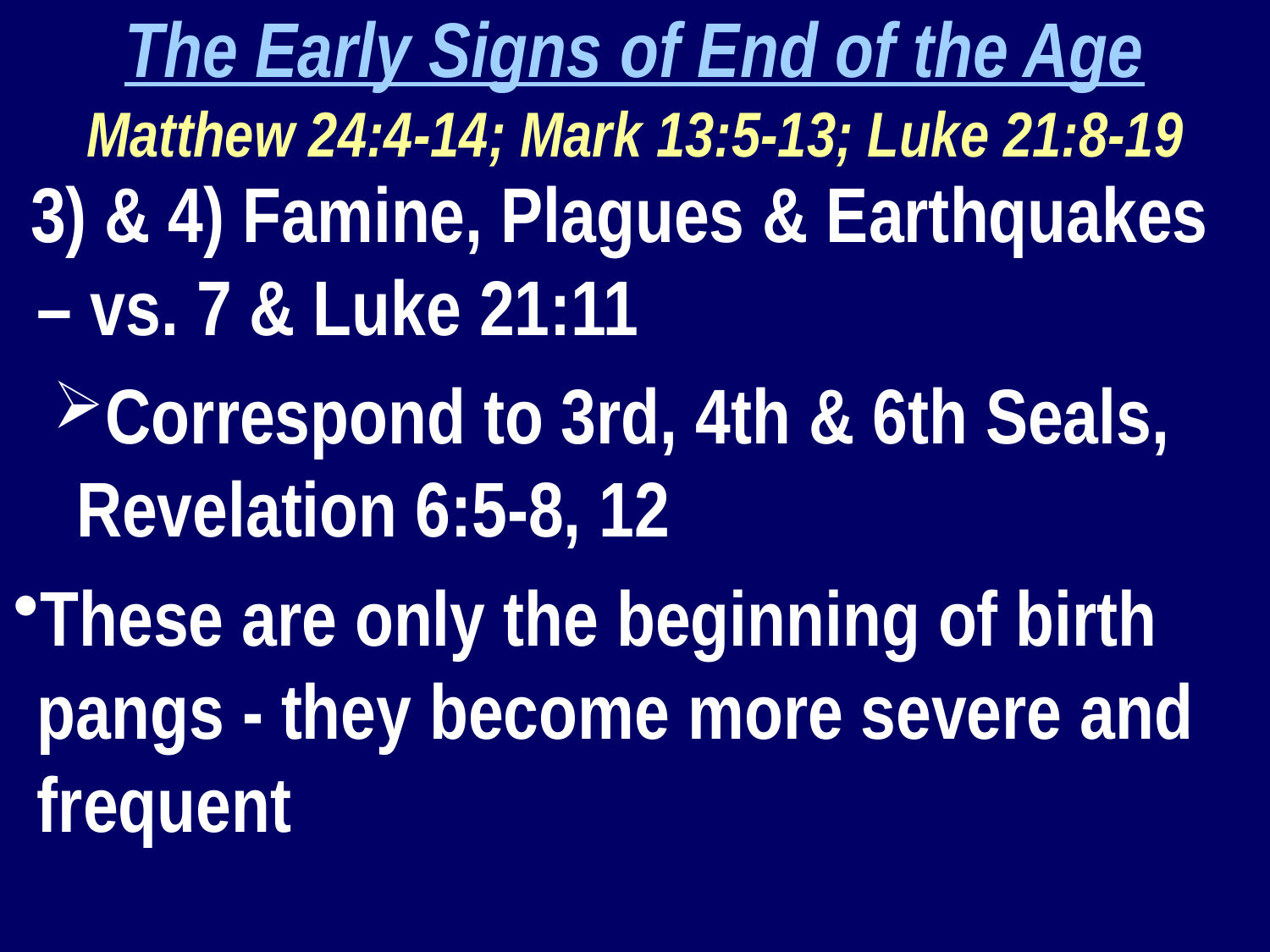

The Early Signs of End of the Age
Matthew 24:4-14; Mark 13:5-13; Luke 21:8-19
 3) & 4) Famine, Plagues & Earthquakes – vs. 7 & Luke 21:11
Correspond to 3rd, 4th & 6th Seals, Revelation 6:5-8, 12
These are only the beginning of birth pangs - they become more severe and frequent